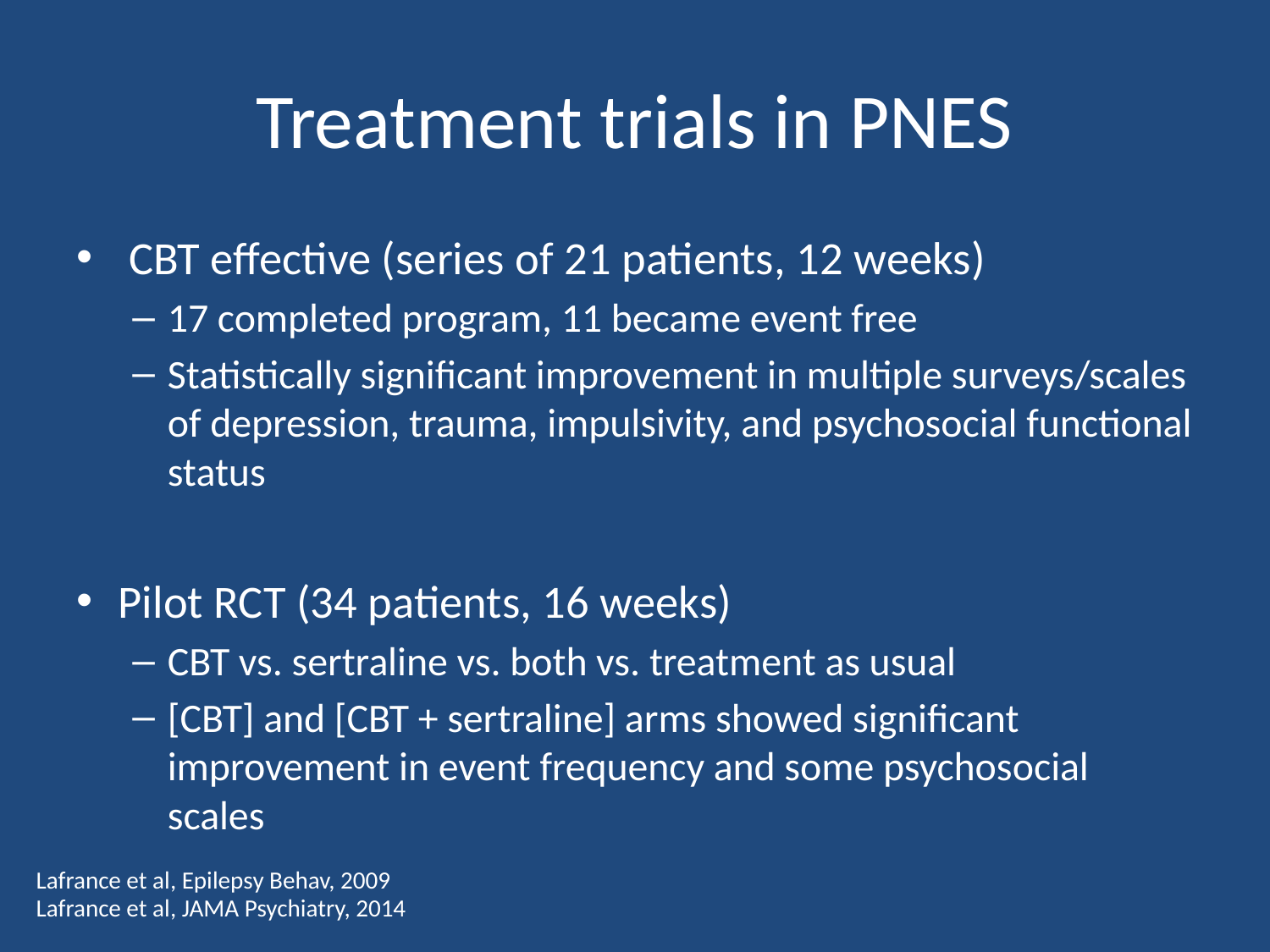

# Treatment trials in PNES
 CBT effective (series of 21 patients, 12 weeks)
17 completed program, 11 became event free
Statistically significant improvement in multiple surveys/scales of depression, trauma, impulsivity, and psychosocial functional status

Pilot RCT (34 patients, 16 weeks)
CBT vs. sertraline vs. both vs. treatment as usual
[CBT] and [CBT + sertraline] arms showed significant improvement in event frequency and some psychosocial scales

Lafrance et al, Epilepsy Behav, 2009
Lafrance et al, JAMA Psychiatry, 2014